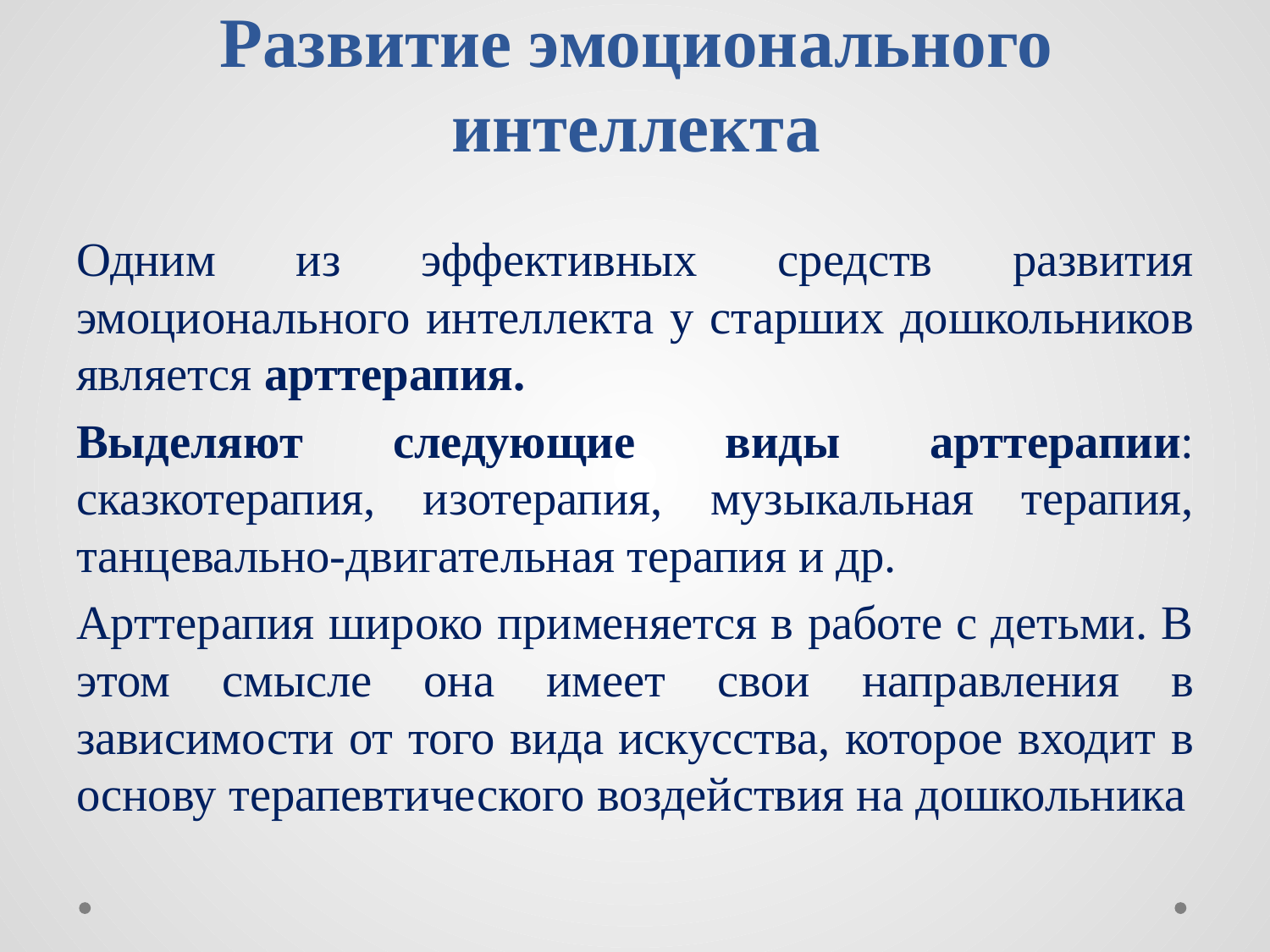

# Развитие эмоционального интеллекта
Одним из эффективных средств развития эмоционального интеллекта у старших дошкольников является арттерапия.
Выделяют следующие виды арттерапии: сказкотерапия, изотерапия, музыкальная терапия, танцевально-двигательная терапия и др.
Арттерапия широко применяется в работе с детьми. В этом смысле она имеет свои направления в зависимости от того вида искусства, которое входит в основу терапевтического воздействия на дошкольника